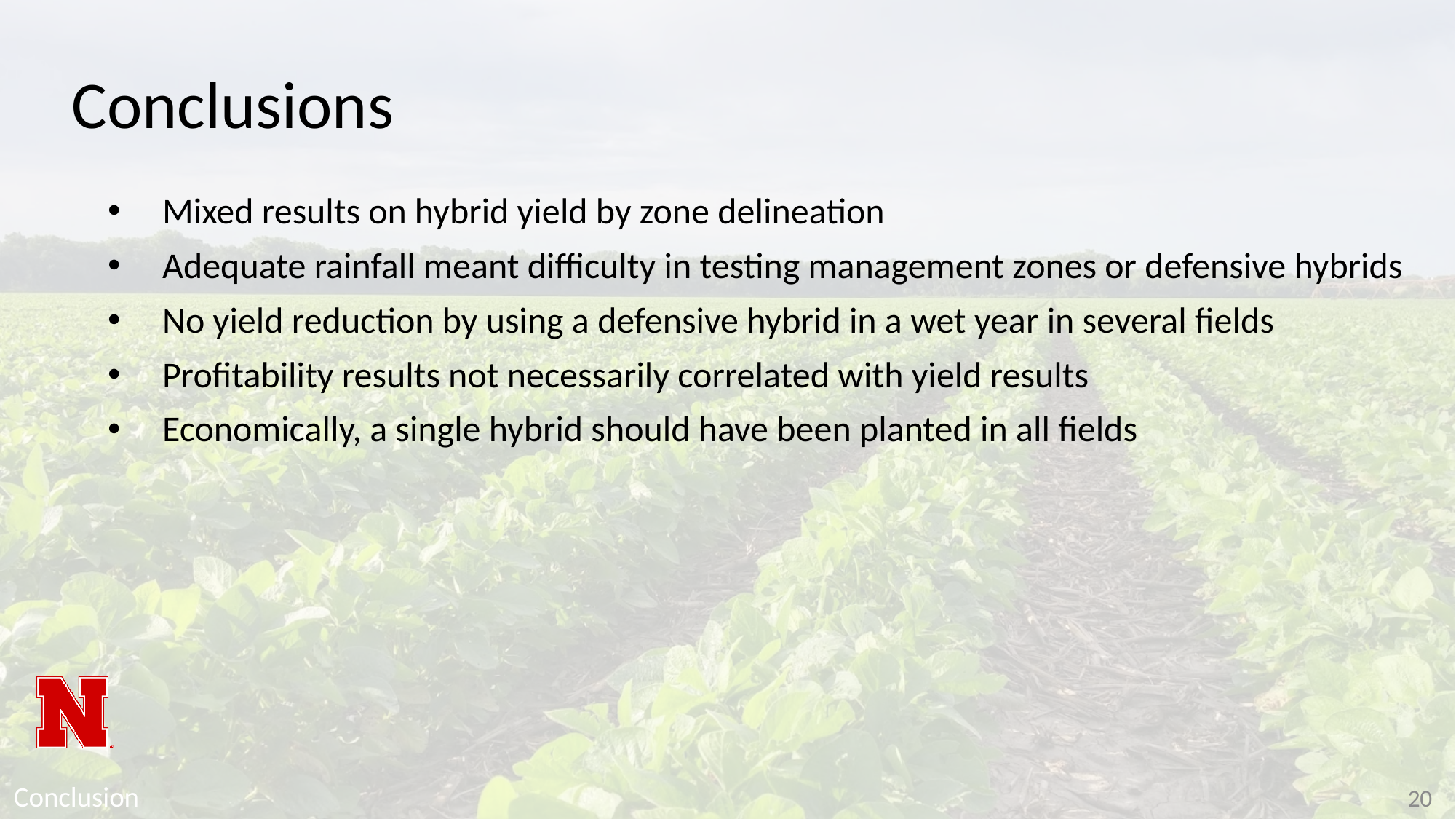

Conclusions
Mixed results on hybrid yield by zone delineation
Adequate rainfall meant difficulty in testing management zones or defensive hybrids
No yield reduction by using a defensive hybrid in a wet year in several fields
Profitability results not necessarily correlated with yield results
Economically, a single hybrid should have been planted in all fields

Conclusion
20